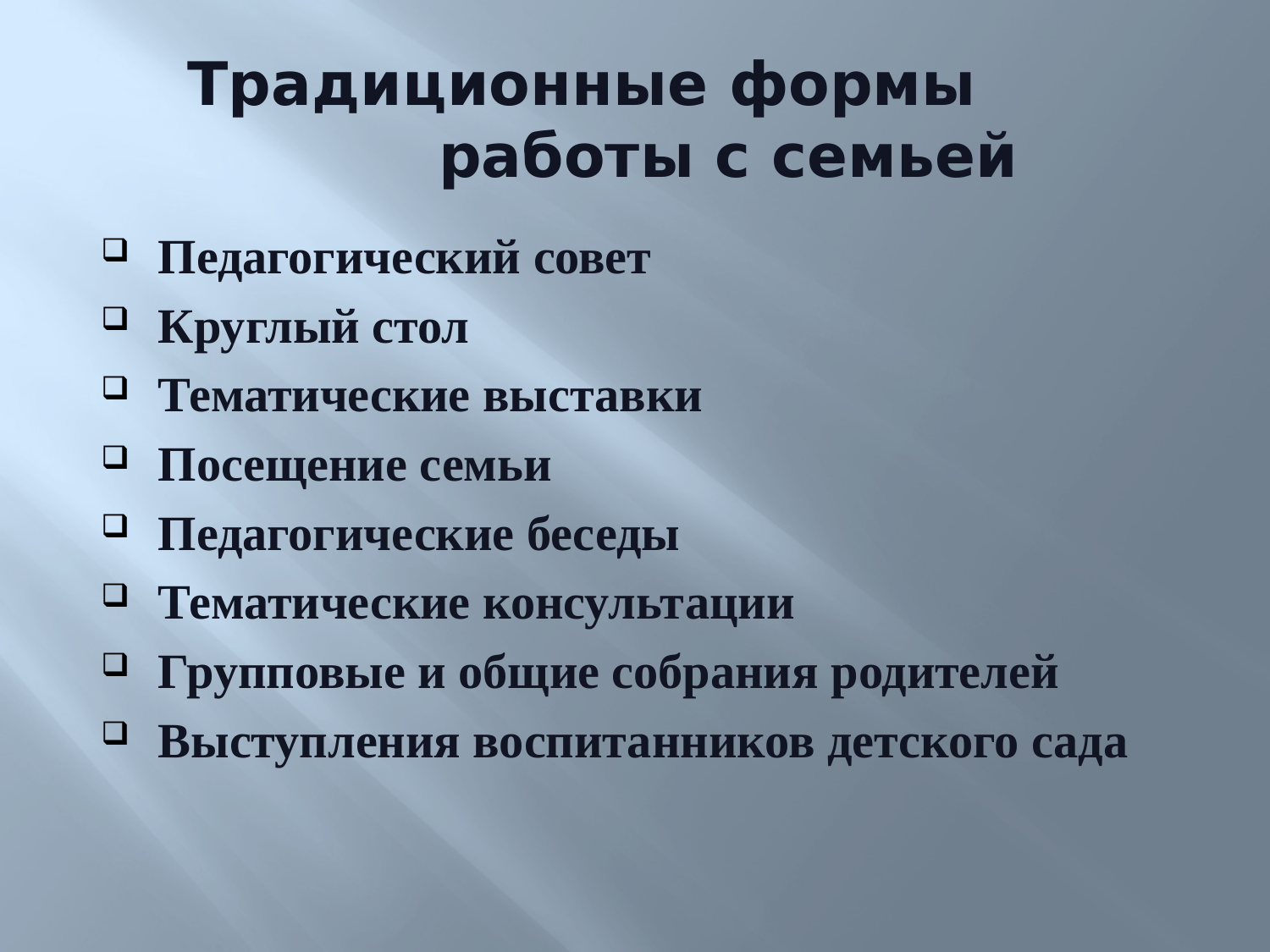

# Традиционные формы                    работы с семьей
Педагогический совет
Круглый стол
Тематические выставки
Посещение семьи
Педагогические беседы
Тематические консультации
Групповые и общие собрания родителей
Выступления воспитанников детского сада